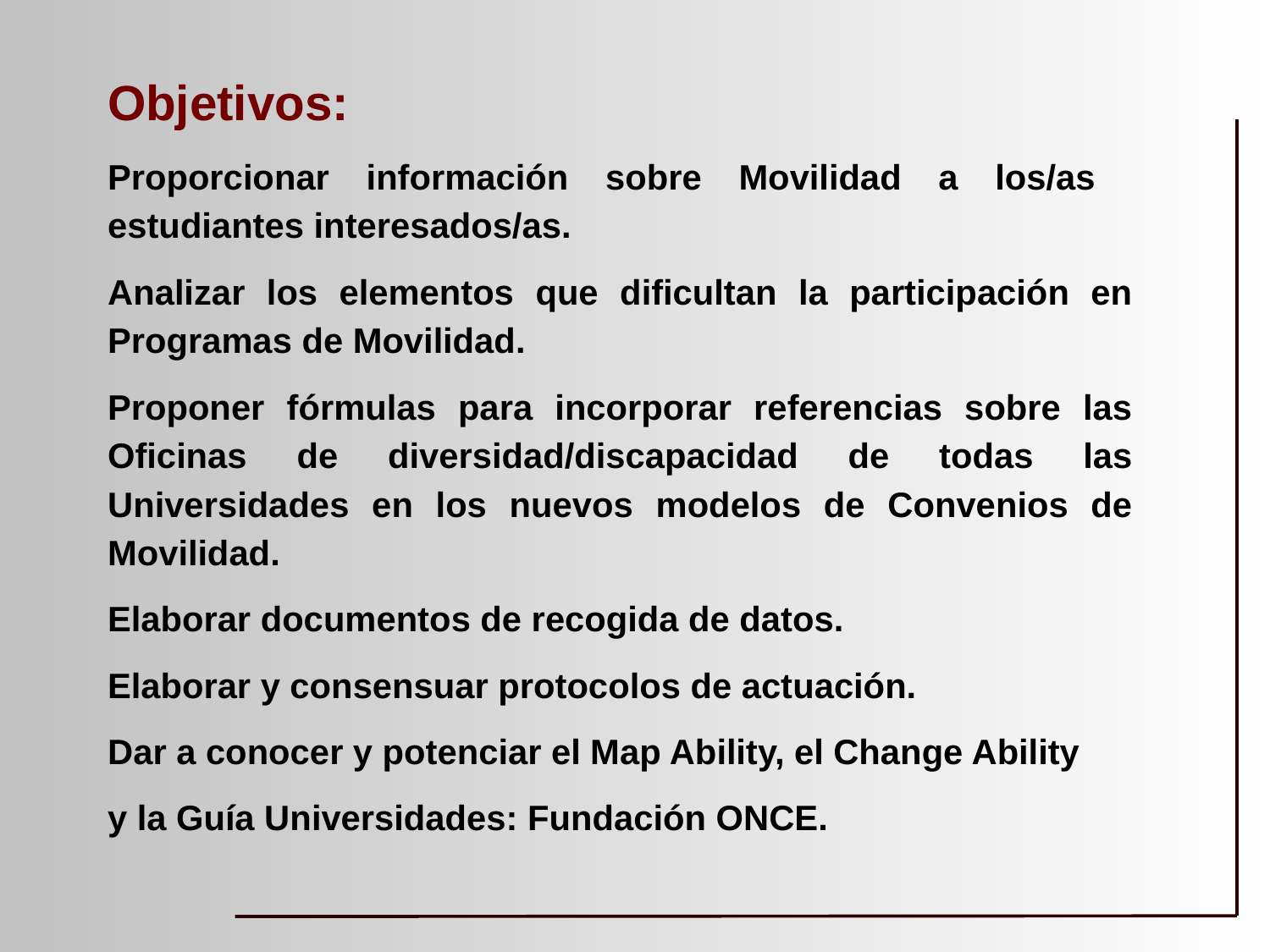

Objetivos:
Proporcionar información sobre Movilidad a los/as  estudiantes interesados/as.
Analizar los elementos que dificultan la participación en Programas de Movilidad.
Proponer fórmulas para incorporar referencias sobre las Oficinas de diversidad/discapacidad de todas las Universidades en los nuevos modelos de Convenios de Movilidad.
Elaborar documentos de recogida de datos.
Elaborar y consensuar protocolos de actuación.
Dar a conocer y potenciar el Map Ability, el Change Ability
y la Guía Universidades: Fundación ONCE.

.